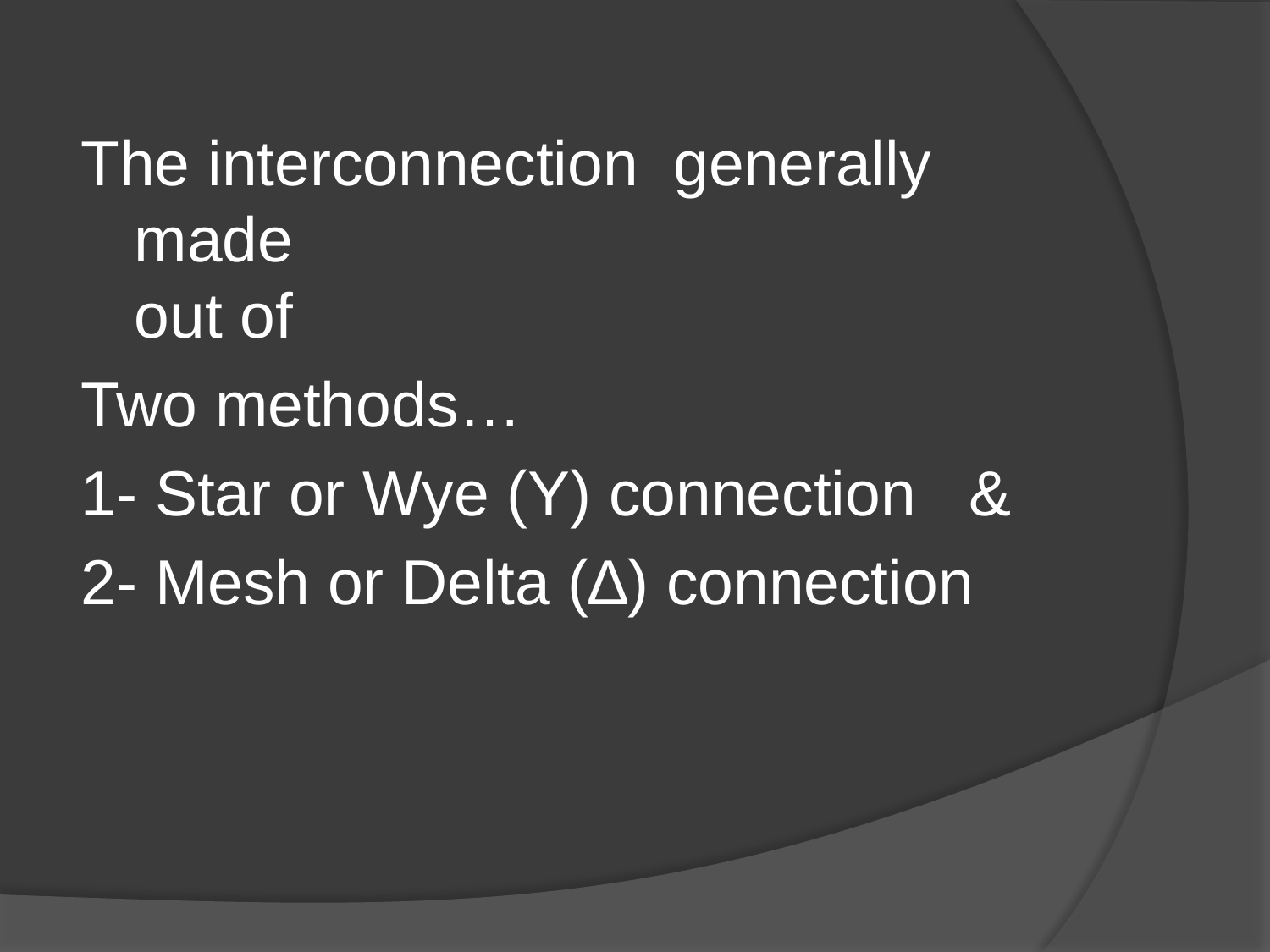

The interconnection  generally made    						out of
Two methods…
1- Star or Wye (Y) connection   &
2- Mesh or Delta (∆) connection